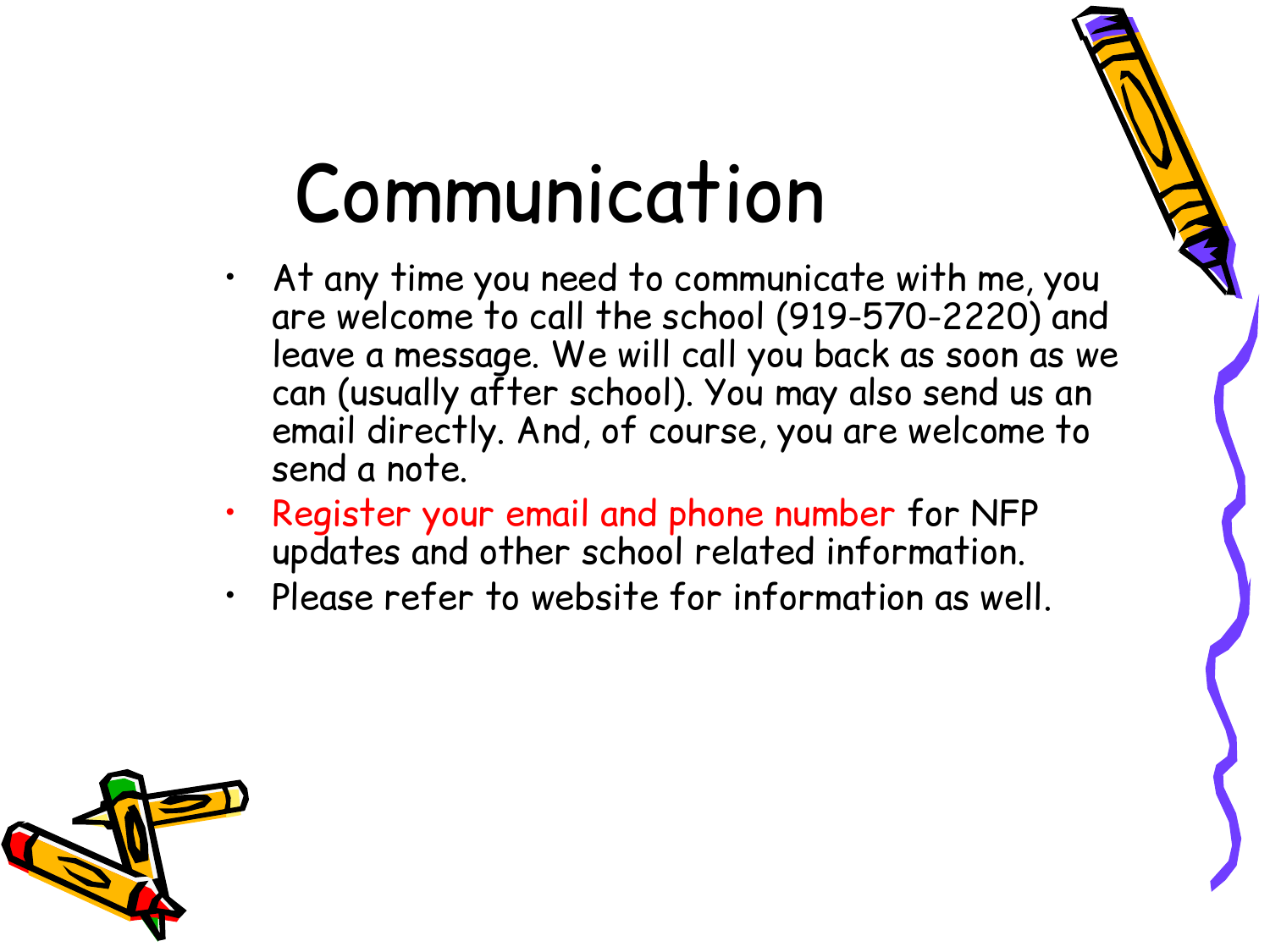

# Communication
At any time you need to communicate with me, you are welcome to call the school (919-570-2220) and leave a message. We will call you back as soon as we can (usually after school). You may also send us an email directly. And, of course, you are welcome to send a note.
Register your email and phone number for NFP updates and other school related information.
Please refer to website for information as well.